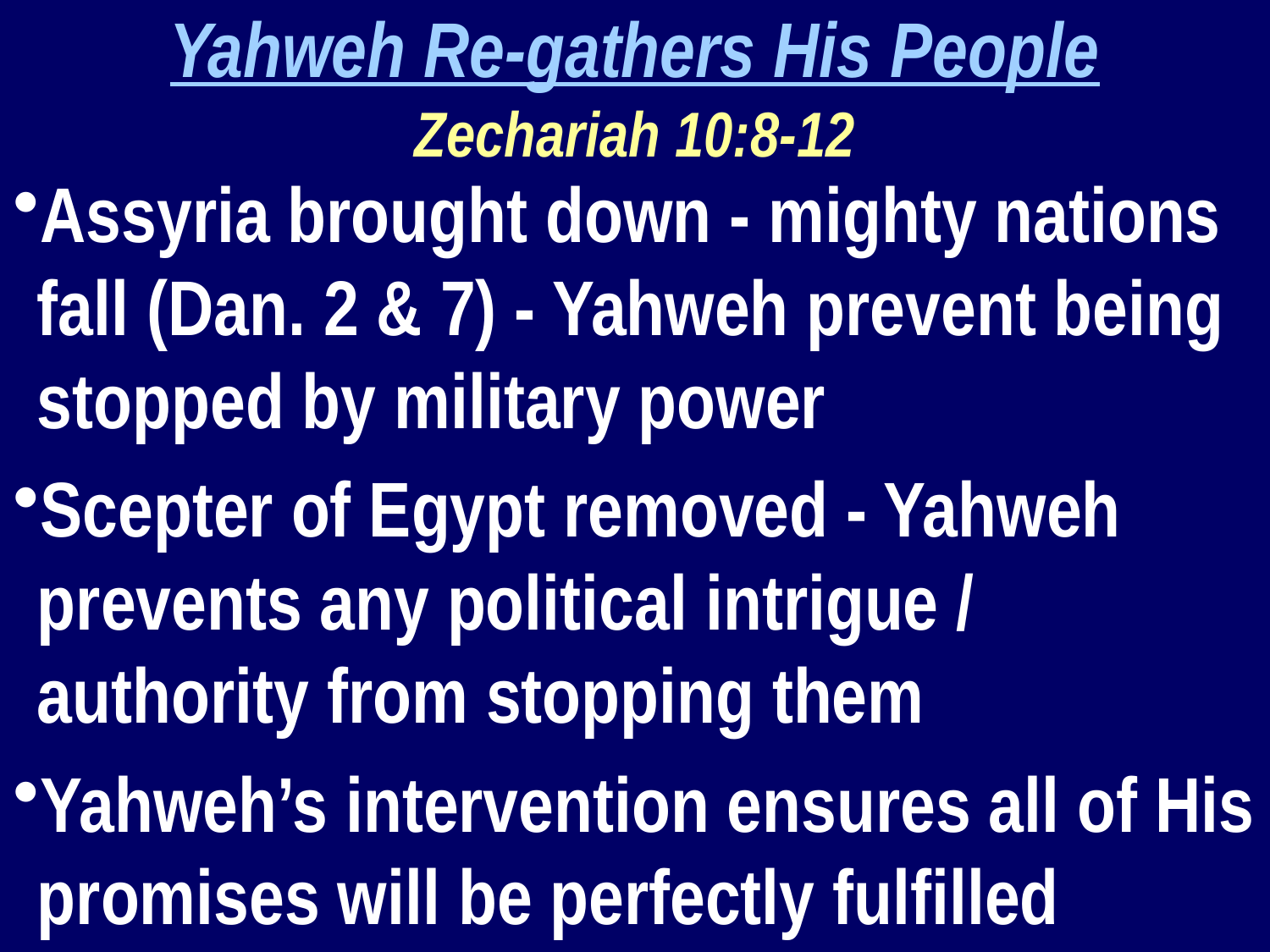

Yahweh Re-gathers His People
Zechariah 10:8-12
Assyria brought down - mighty nations fall (Dan. 2 & 7) - Yahweh prevent being stopped by military power
Scepter of Egypt removed - Yahweh prevents any political intrigue / authority from stopping them
Yahweh’s intervention ensures all of His promises will be perfectly fulfilled